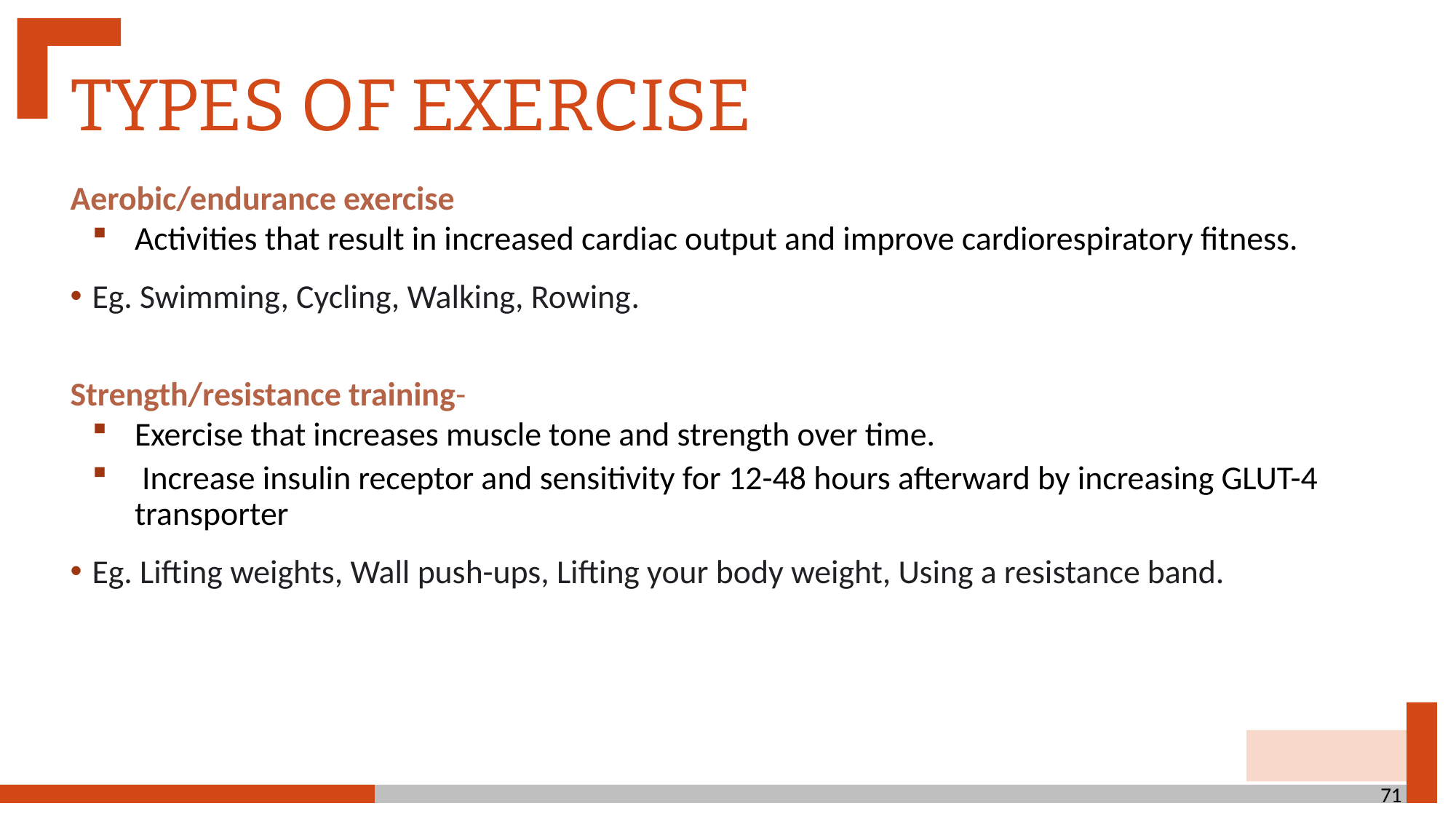

Types of exercise
Aerobic/endurance exercise
Activities that result in increased cardiac output and improve cardiorespiratory fitness.
Eg. Swimming, Cycling, Walking, Rowing.

Strength/resistance training-
Exercise that increases muscle tone and strength over time.
 Increase insulin receptor and sensitivity for 12-48 hours afterward by increasing GLUT-4 transporter
Eg. Lifting weights, Wall push-ups, Lifting your body weight, Using a resistance band.
71